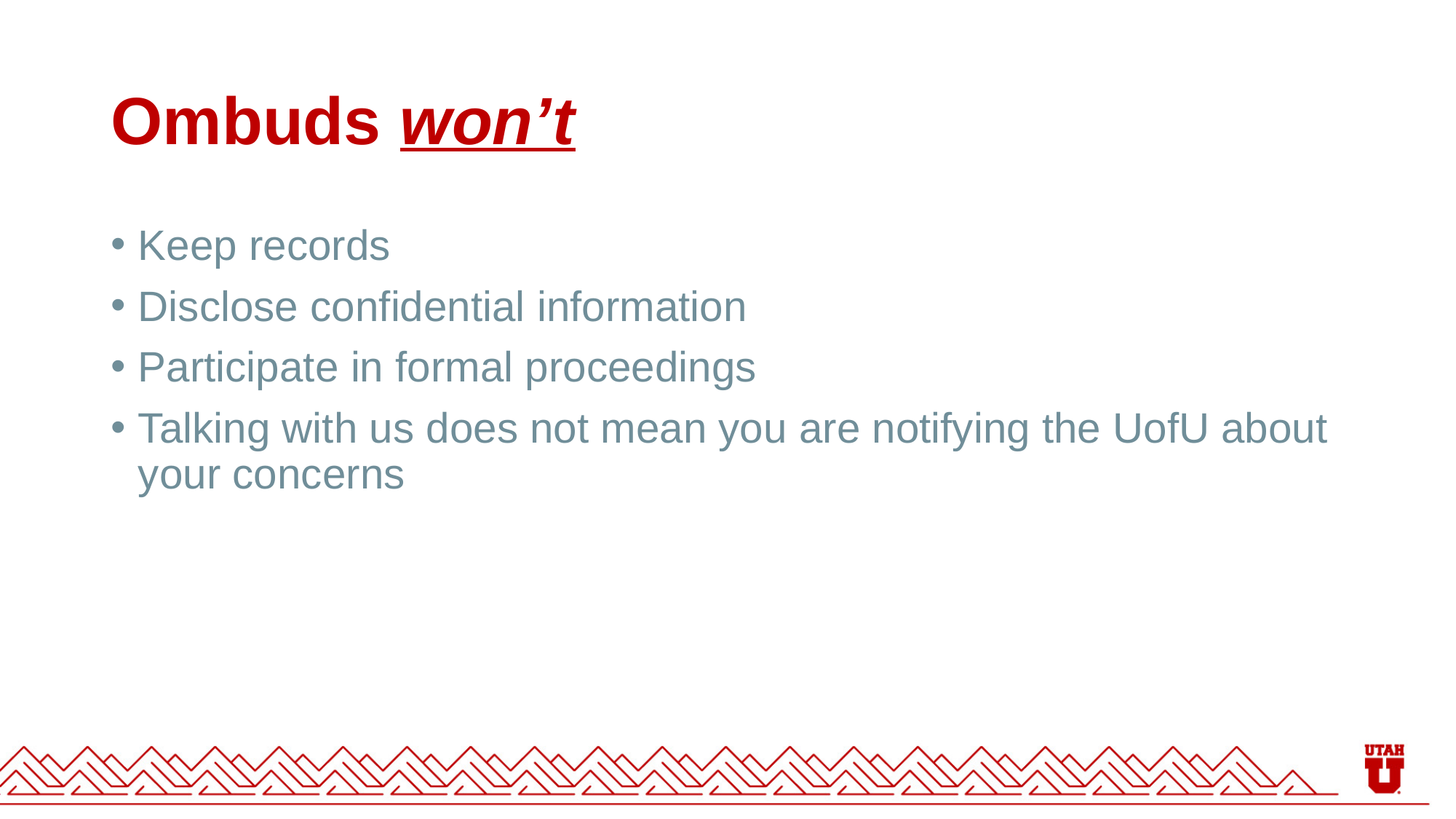

# Ombuds won’t
Keep records
Disclose confidential information
Participate in formal proceedings
Talking with us does not mean you are notifying the UofU about your concerns